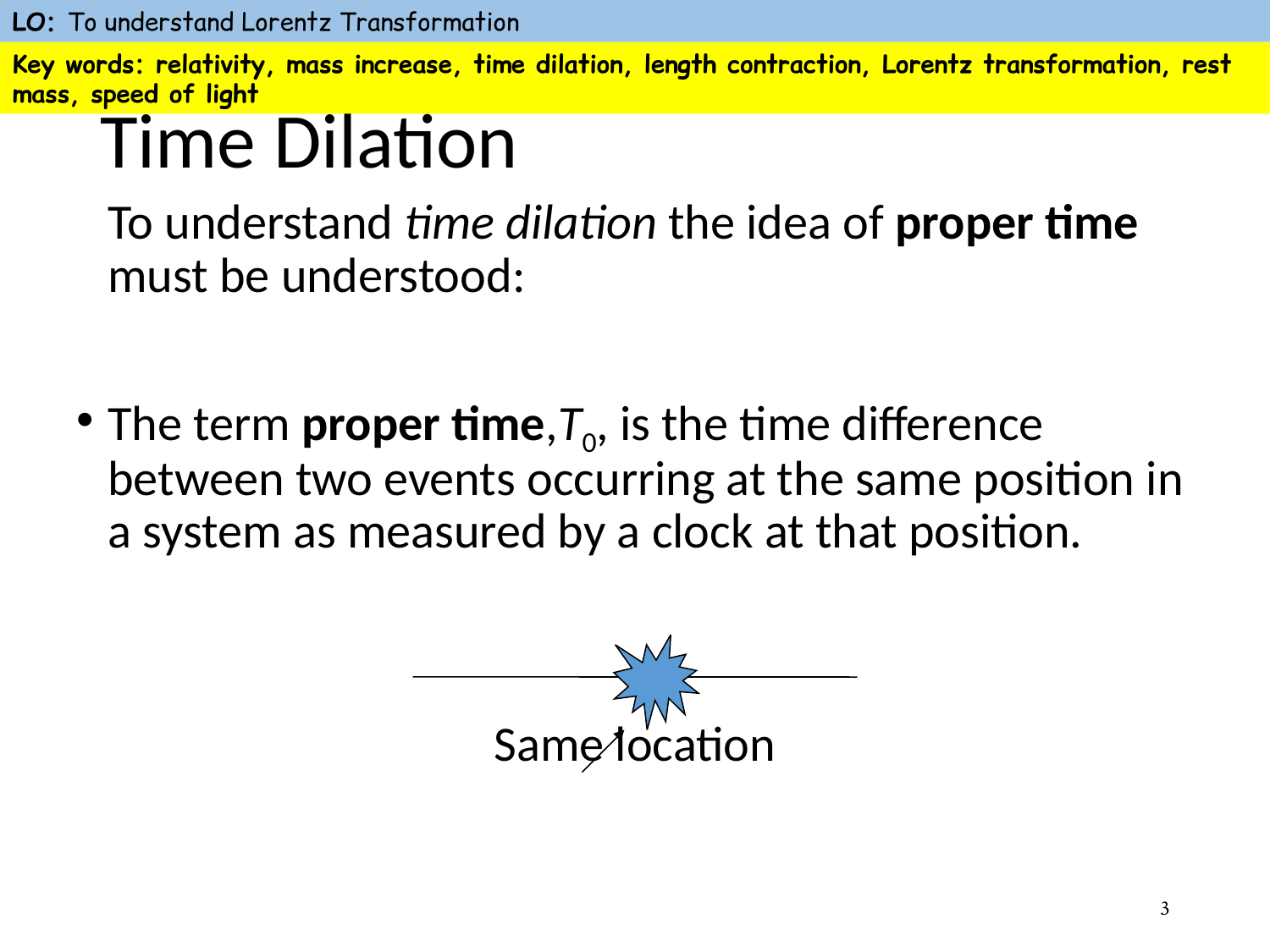

# Time Dilation
	To understand time dilation the idea of proper time must be understood:

The term proper time,T0, is the time difference between two events occurring at the same position in a system as measured by a clock at that position.

Same location

3